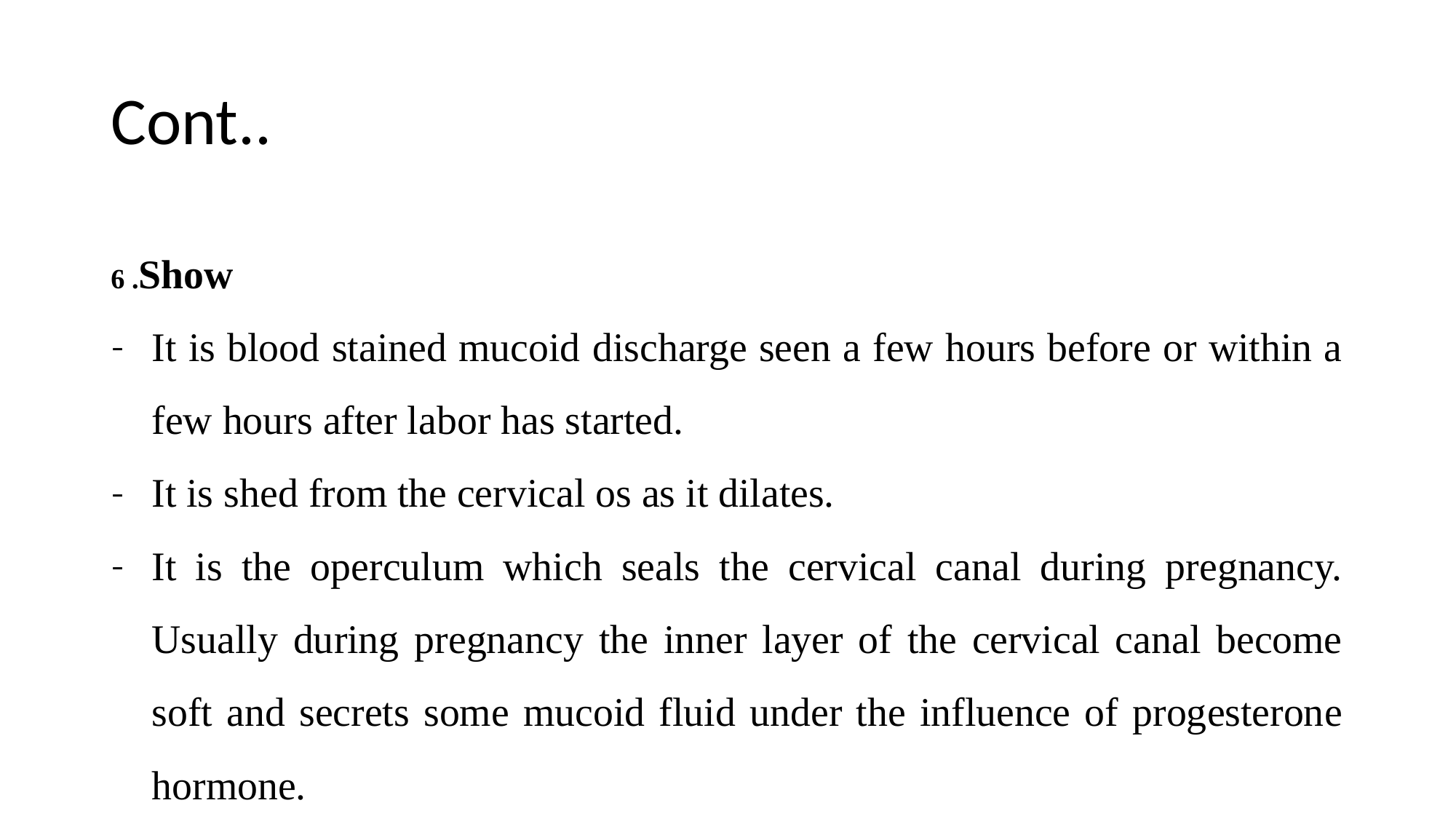

# Cont..
6 .Show
It is blood stained mucoid discharge seen a few hours before or within a few hours after labor has started.
It is shed from the cervical os as it dilates.
It is the operculum which seals the cervical canal during pregnancy. Usually during pregnancy the inner layer of the cervical canal become soft and secrets some mucoid fluid under the influence of progesterone hormone.